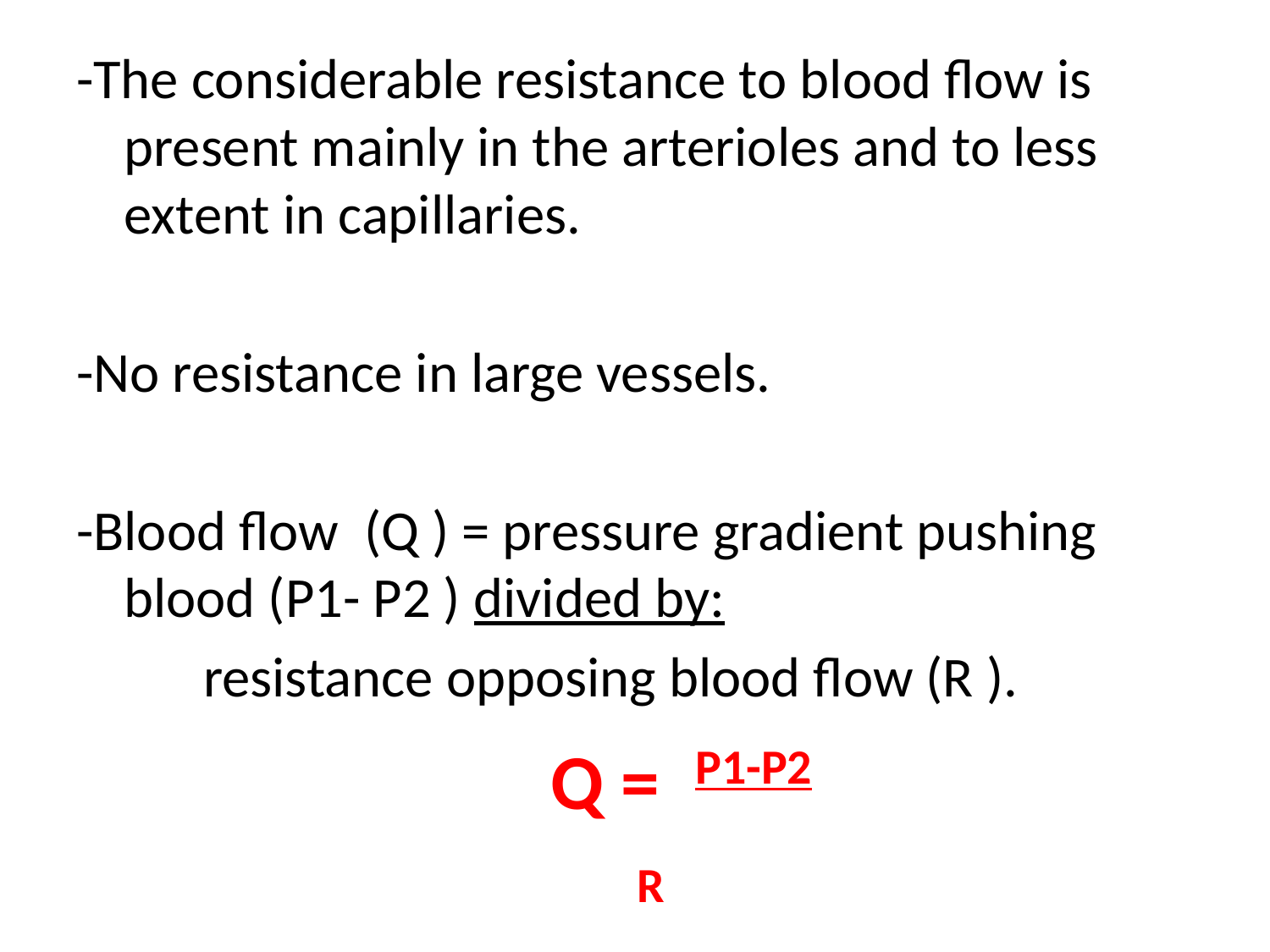

-The considerable resistance to blood flow is present mainly in the arterioles and to less extent in capillaries.

-No resistance in large vessels.

-Blood flow  (Q ) = pressure gradient pushing blood (P1- P2 ) divided by:
          resistance opposing blood flow (R ).
                           Q =  P1-P2
                                                   R

#